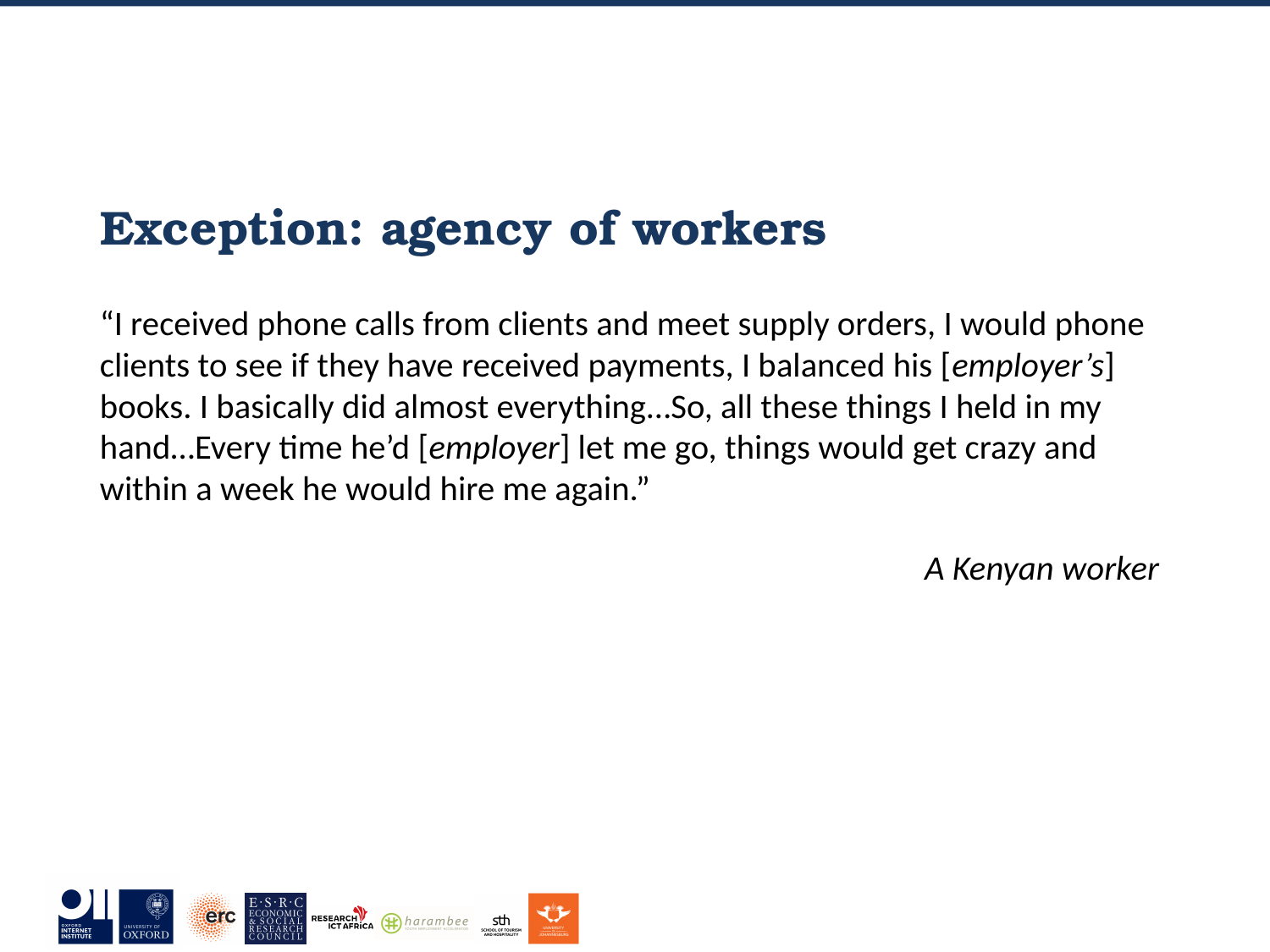

# Exception: agency of workers
“I received phone calls from clients and meet supply orders, I would phone clients to see if they have received payments, I balanced his [employer’s] books. I basically did almost everything…So, all these things I held in my hand…Every time he’d [employer] let me go, things would get crazy and within a week he would hire me again.”

A Kenyan worker